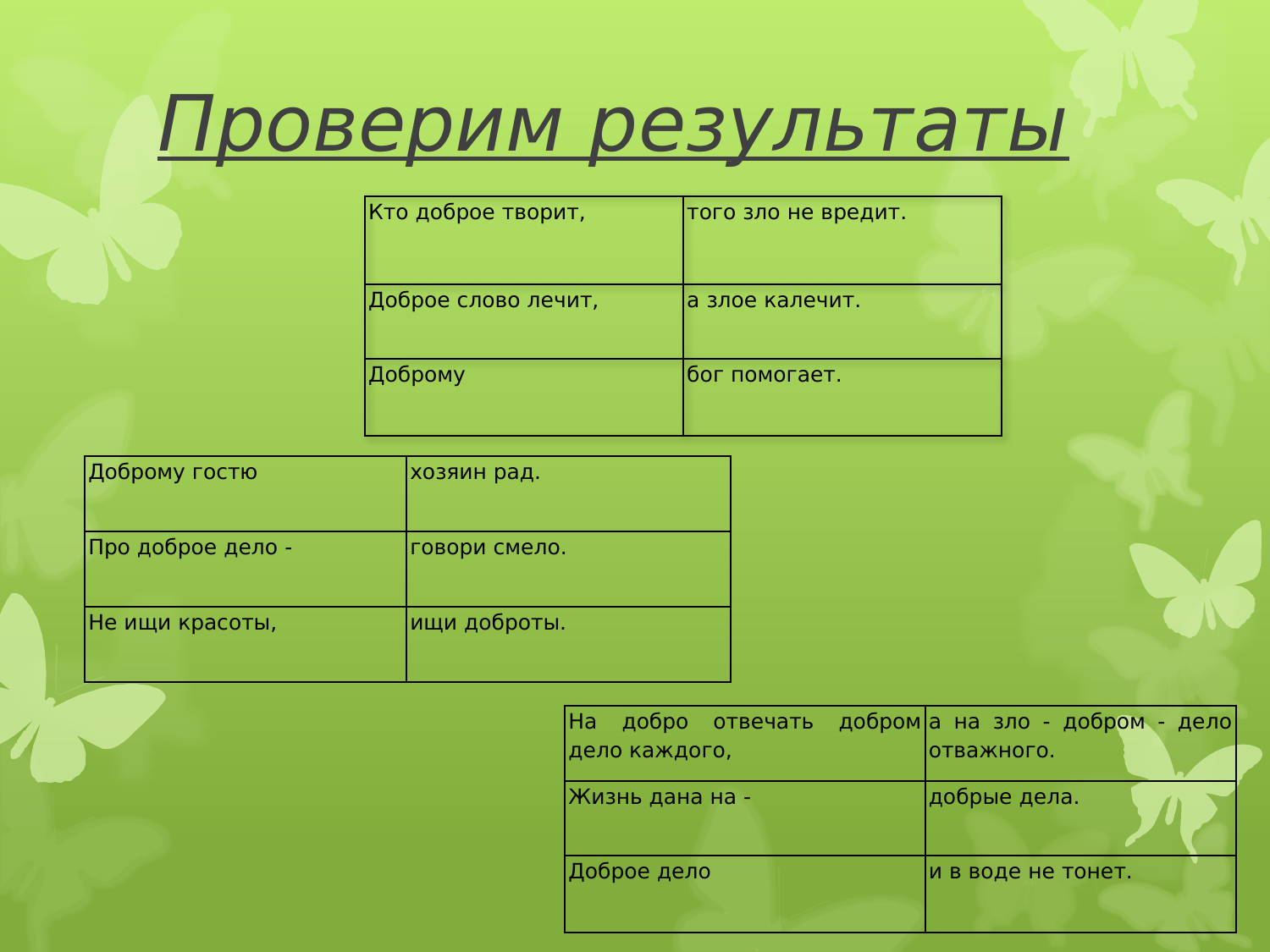

# Проверим результаты
| Кто доброе творит, | того зло не вредит. |
| --- | --- |
| Доброе слово лечит, | а злое калечит. |
| Доброму | бог помогает. |
| Доброму гостю | хозяин рад. |
| --- | --- |
| Про доброе дело - | говори смело. |
| Не ищи красоты, | ищи доброты. |
| На добро отвечать добром дело каждого, | а на зло - добром - дело отважного. |
| --- | --- |
| Жизнь дана на - | добрые дела. |
| Доброе дело | и в воде не тонет. |